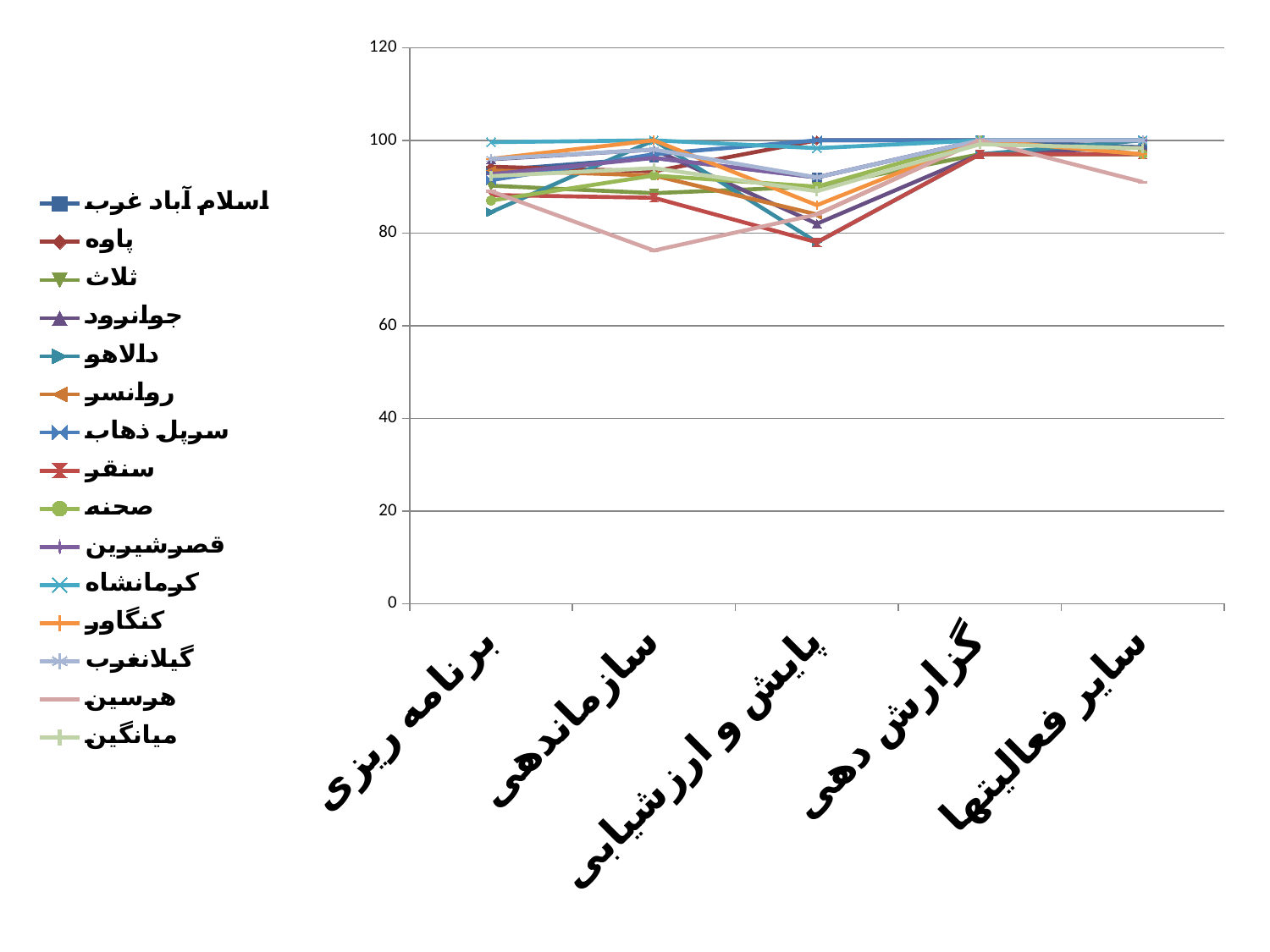

### Chart

| Category | اسلام آباد غرب | پاوه | ثلاث | جوانرود | دالاهو | روانسر | سرپل ذهاب | سنقر | صحنه | قصرشیرین | کرمانشاه | کنگاور | گیلانغرب | هرسین | میانگین |
|---|---|---|---|---|---|---|---|---|---|---|---|---|---|---|---|
| برنامه ریزی | 93.5 | 94.3 | 90.2 | 95.9 | 84.5 | 93.5 | 91.4 | 88.2 | 87.0 | 92.7 | 99.6 | 96.0 | 96.0 | 89.0 | 92.27142857142859 |
| سازماندهی | 96.2 | 93.3 | 88.6 | 98.0 | 100.0 | 92.4 | 97.0 | 87.6 | 92.4 | 96.2 | 100.0 | 100.0 | 98.0 | 76.2 | 93.99285714285715 |
| پایش و ارزشیابی | 92.0 | 100.0 | 90.0 | 82.0 | 78.0 | 84.0 | 100.0 | 78.0 | 90.0 | 92.0 | 98.3 | 86.0 | 92.0 | 84.0 | 89.02142857142857 |
| گزارش دهی | 100.0 | 100.0 | 97.0 | 97.0 | 97.0 | 100.0 | 100.0 | 97.0 | 100.0 | 100.0 | 100.0 | 100.0 | 100.0 | 100.0 | 99.14285714285714 |
| سایر فعالیتها | 98.5 | 100.0 | 97.0 | 98.5 | 100.0 | 100.0 | 100.0 | 97.0 | 97.0 | 100.0 | 100.0 | 97.0 | 100.0 | 91.0 | 98.28571428571429 |